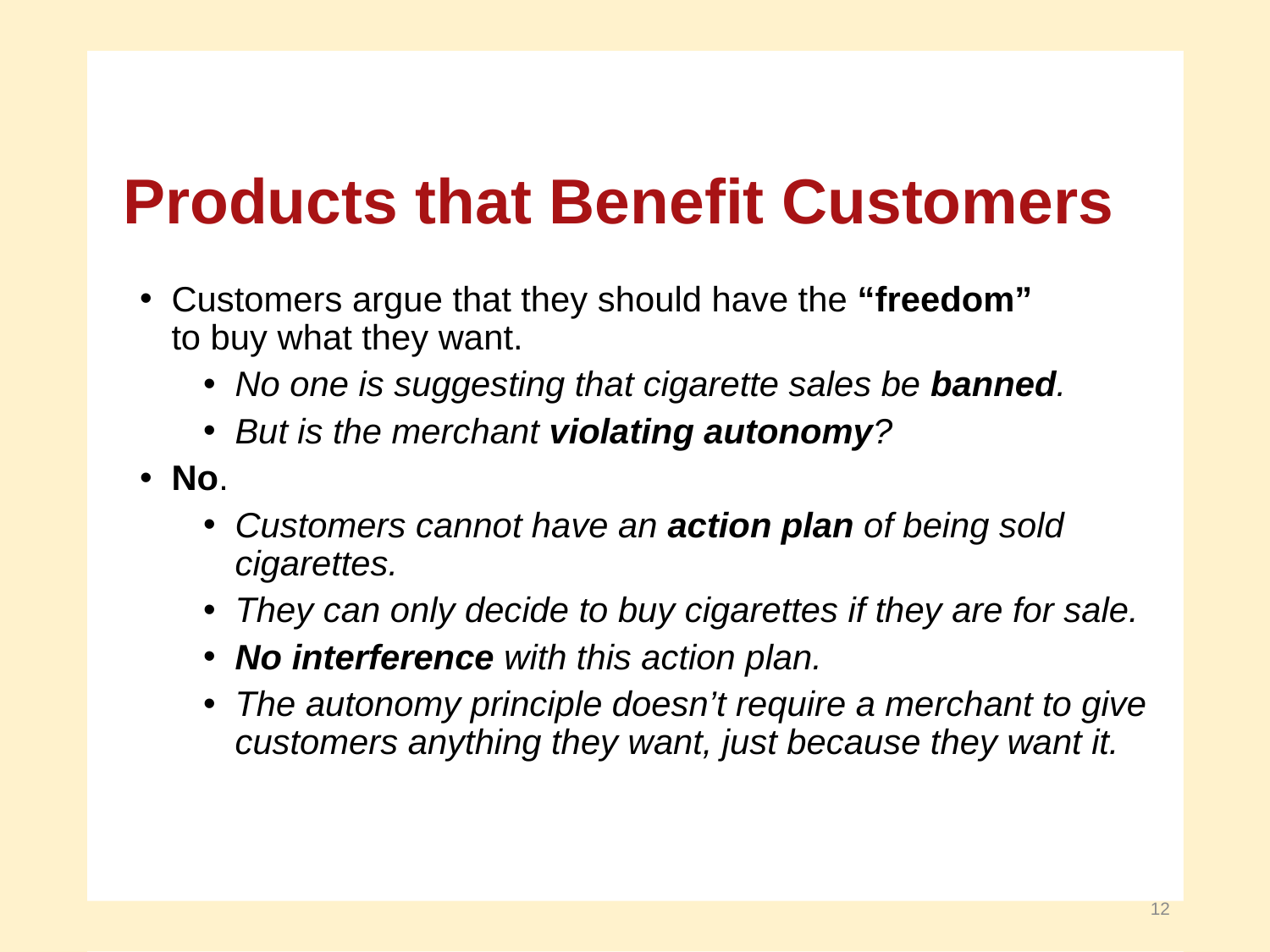

Products that Benefit Customers
Customers argue that they should have the “freedom”
to buy what they want.
No one is suggesting that cigarette sales be banned.
But is the merchant violating autonomy?
No.
Customers cannot have an action plan of being sold cigarettes.
They can only decide to buy cigarettes if they are for sale.
No interference with this action plan.
The autonomy principle doesn’t require a merchant to give customers anything they want, just because they want it.
12